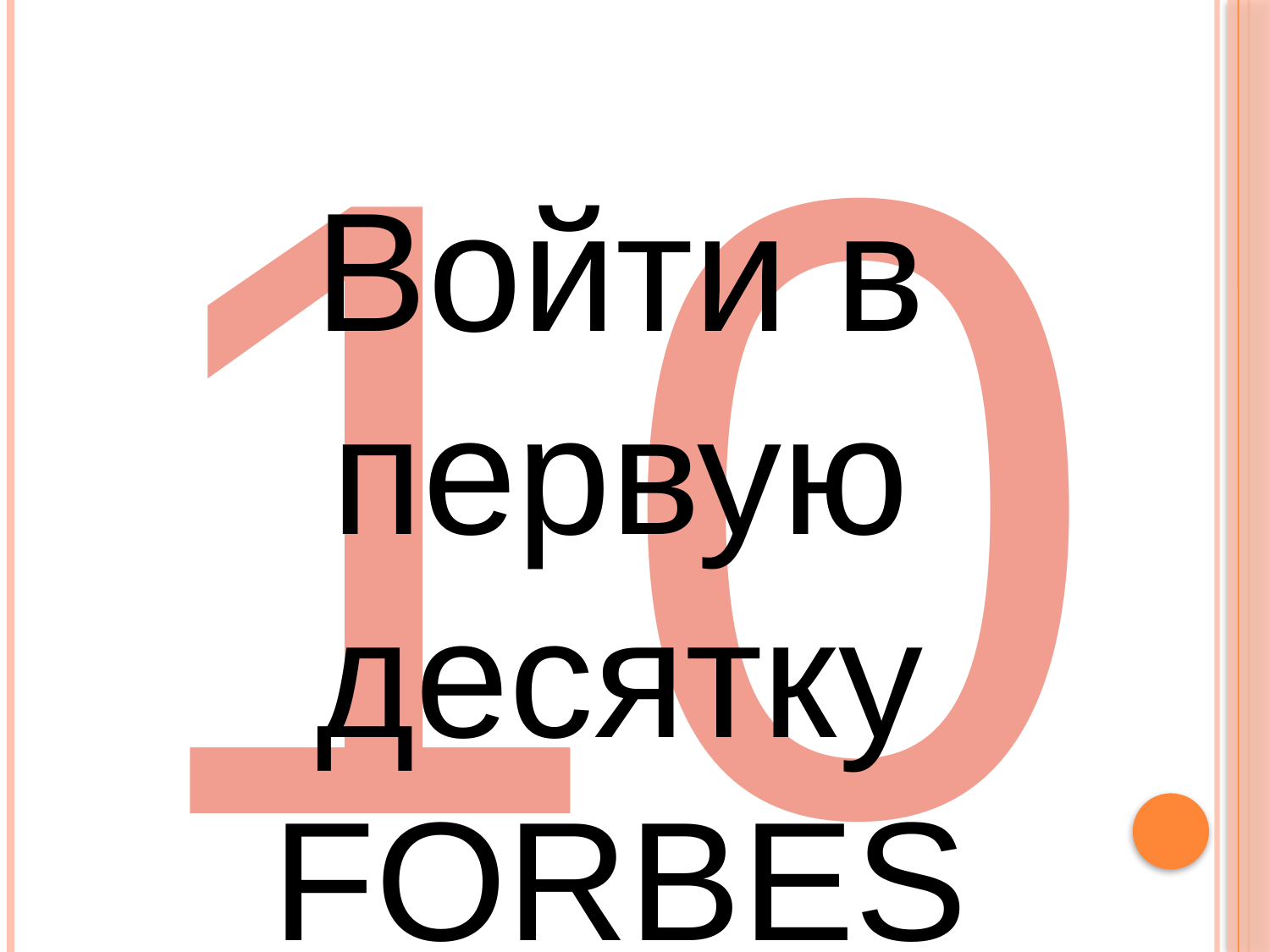

Войти в первую десятку FORBES
# 10